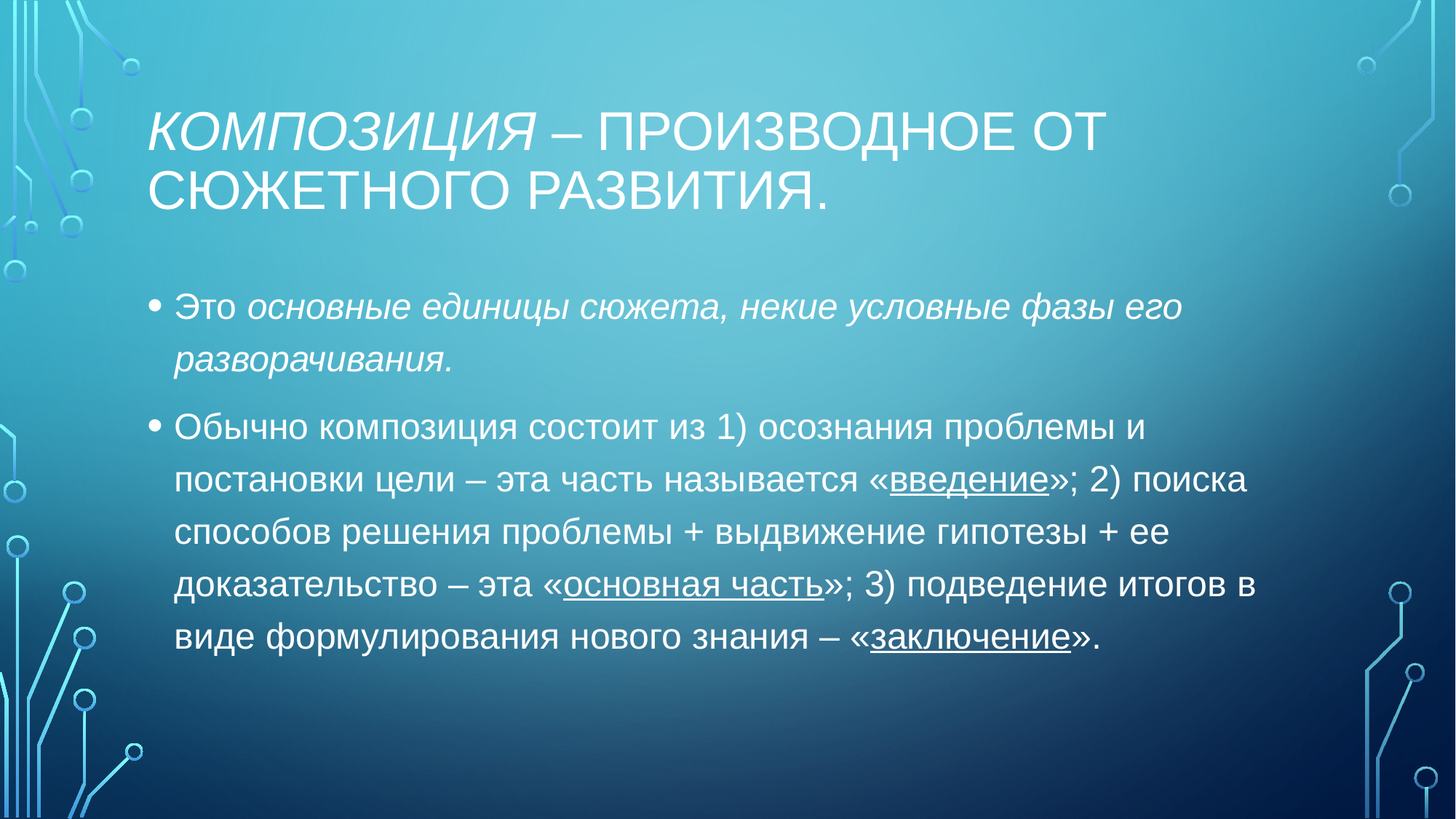

# Композиция – производное от сюжетного развития.
Это основные единицы сюжета, некие условные фазы его разворачивания.
Обычно композиция состоит из 1) осознания проблемы и постановки цели – эта часть называется «введение»; 2) поиска способов решения проблемы + выдвижение гипотезы + ее доказательство – эта «основная часть»; 3) подведение итогов в виде формулирования нового знания – «заключение».